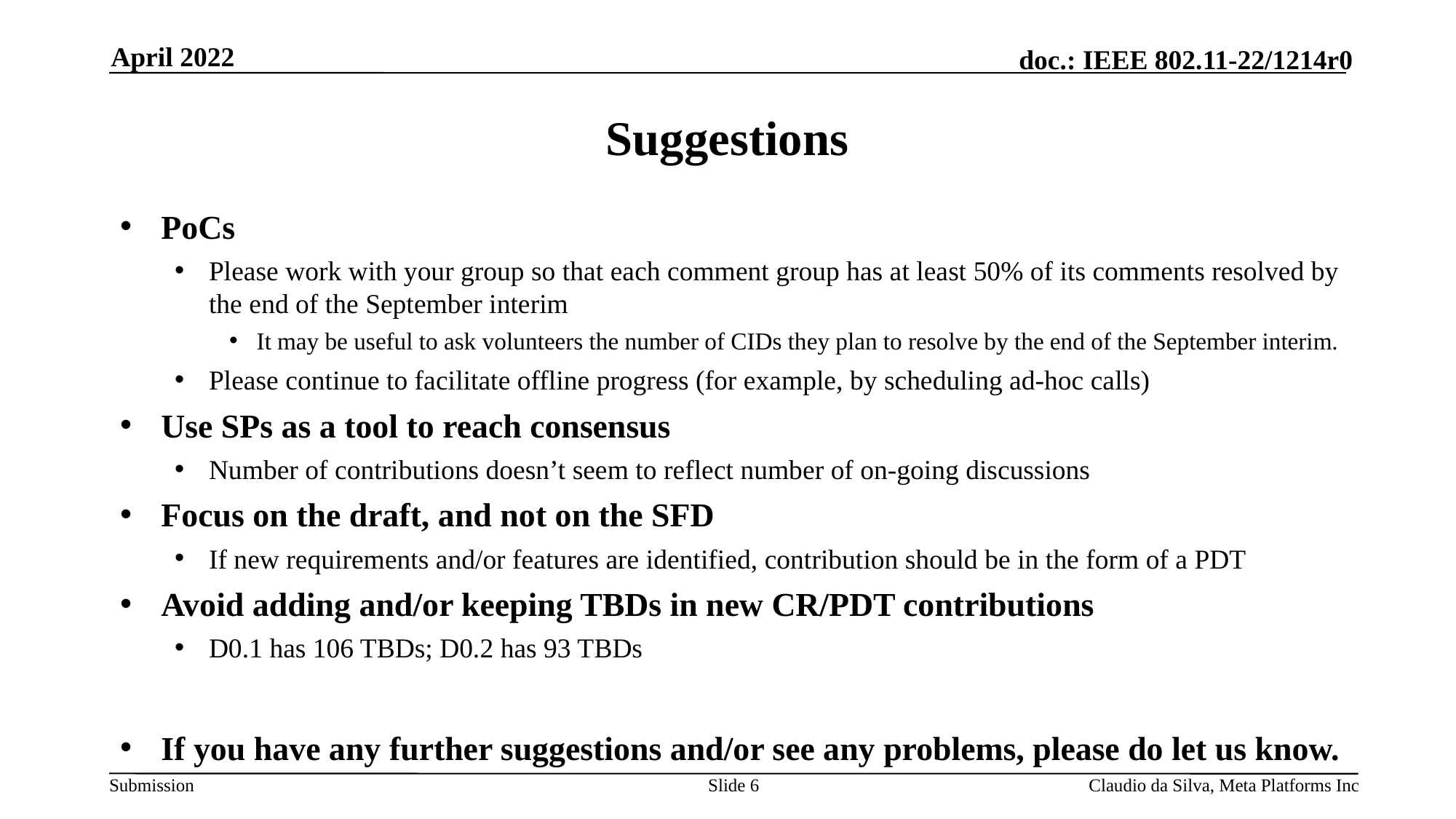

April 2022
# Suggestions
PoCs
Please work with your group so that each comment group has at least 50% of its comments resolved by the end of the September interim
It may be useful to ask volunteers the number of CIDs they plan to resolve by the end of the September interim.
Please continue to facilitate offline progress (for example, by scheduling ad-hoc calls)
Use SPs as a tool to reach consensus
Number of contributions doesn’t seem to reflect number of on-going discussions
Focus on the draft, and not on the SFD
If new requirements and/or features are identified, contribution should be in the form of a PDT
Avoid adding and/or keeping TBDs in new CR/PDT contributions
D0.1 has 106 TBDs; D0.2 has 93 TBDs

If you have any further suggestions and/or see any problems, please do let us know.

Slide 6
Claudio da Silva, Meta Platforms Inc